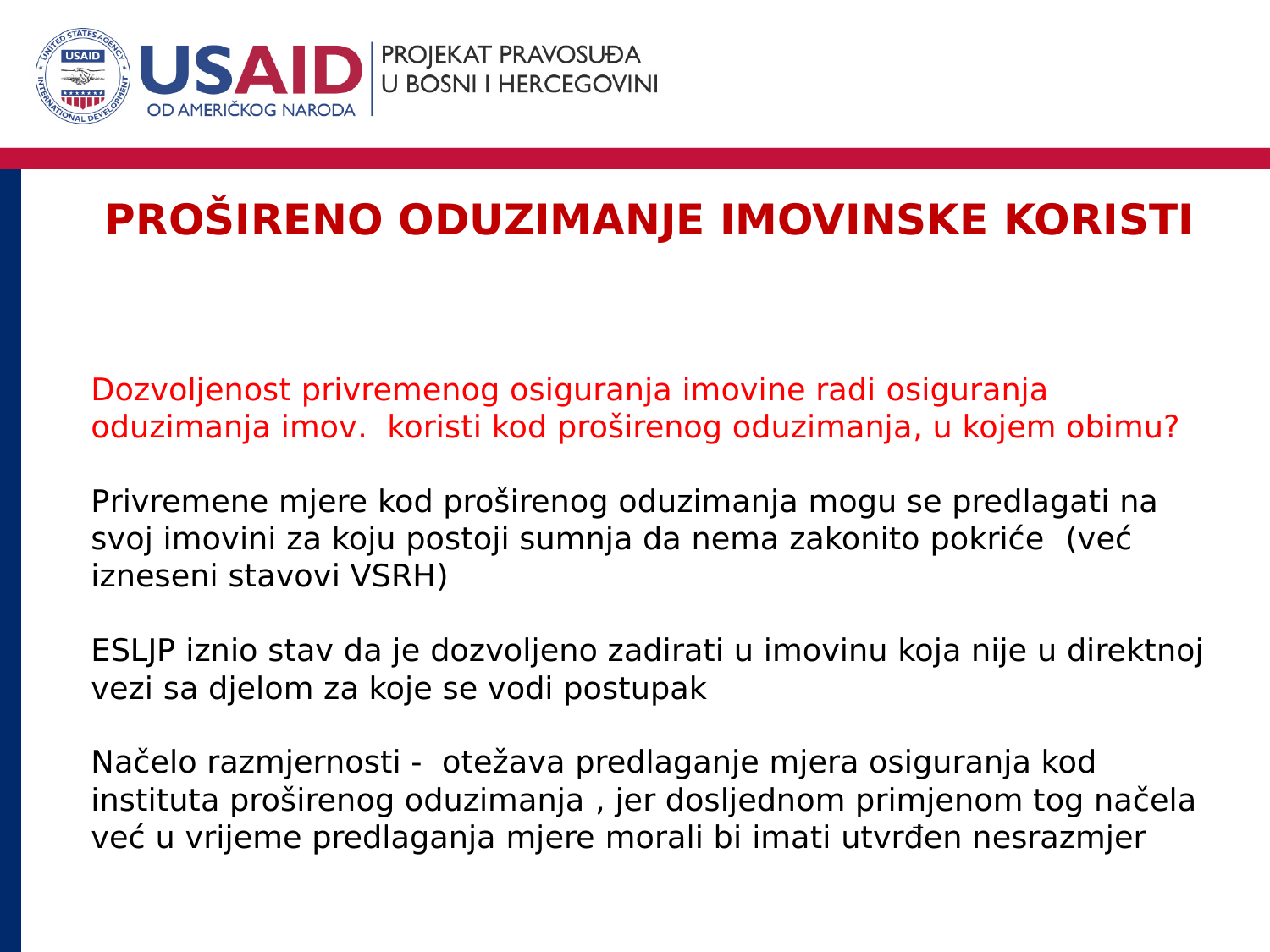

PROŠIRENO ODUZIMANJE IMOVINSKE KORISTI

Dozvoljenost privremenog osiguranja imovine radi osiguranja oduzimanja imov.  koristi kod proširenog oduzimanja, u kojem obimu?

Privremene mjere kod proširenog oduzimanja mogu se predlagati na svoj imovini za koju postoji sumnja da nema zakonito pokriće  (već izneseni stavovi VSRH)

ESLJP iznio stav da je dozvoljeno zadirati u imovinu koja nije u direktnoj vezi sa djelom za koje se vodi postupak

Načelo razmjernosti -  otežava predlaganje mjera osiguranja kod instituta proširenog oduzimanja , jer dosljednom primjenom tog načela već u vrijeme predlaganja mjere morali bi imati utvrđen nesrazmjer